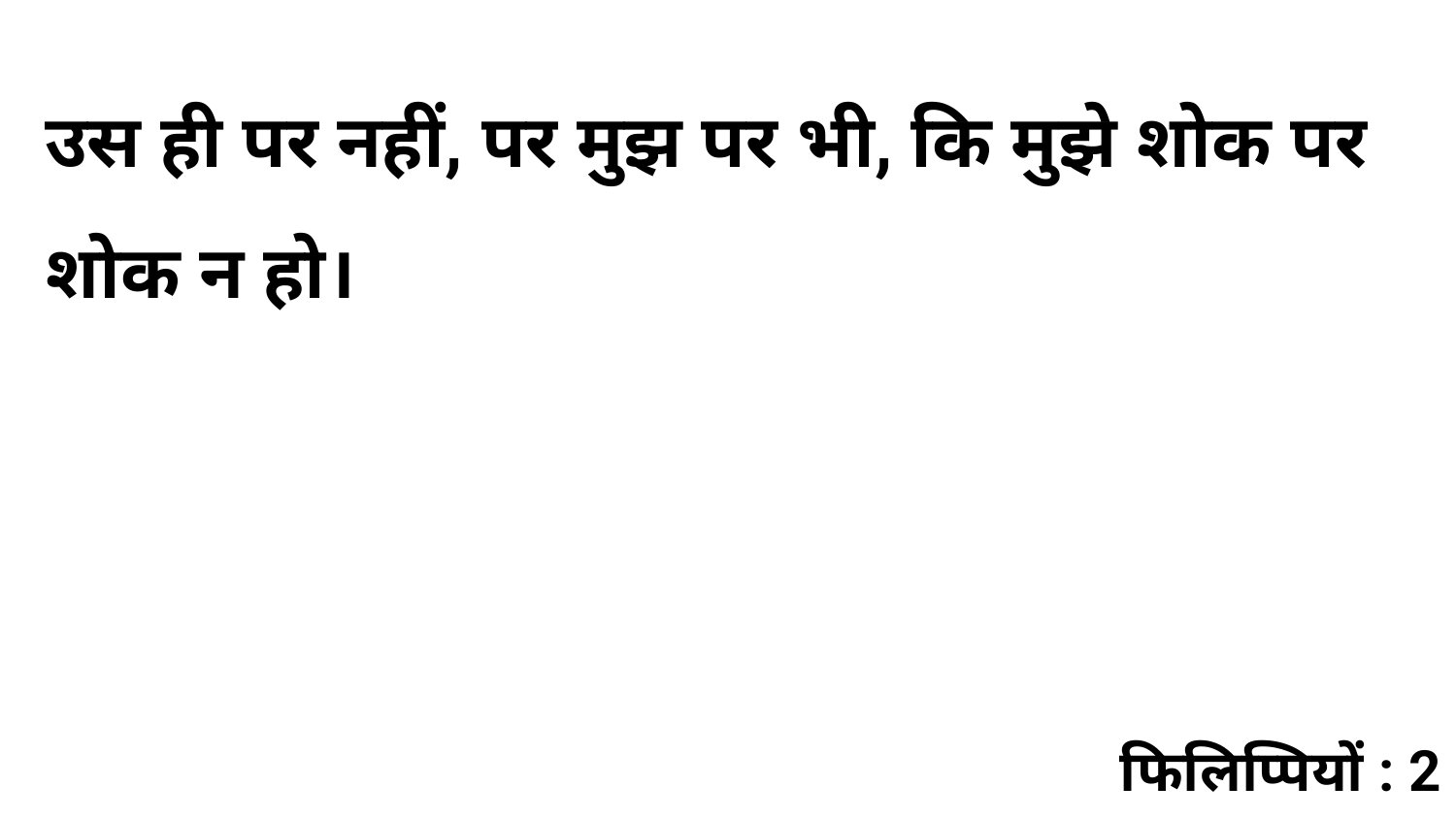

उस ही पर नहीं, पर मुझ पर भी, कि मुझे शोक पर शोक न हो।
फिलिप्पियों : 2